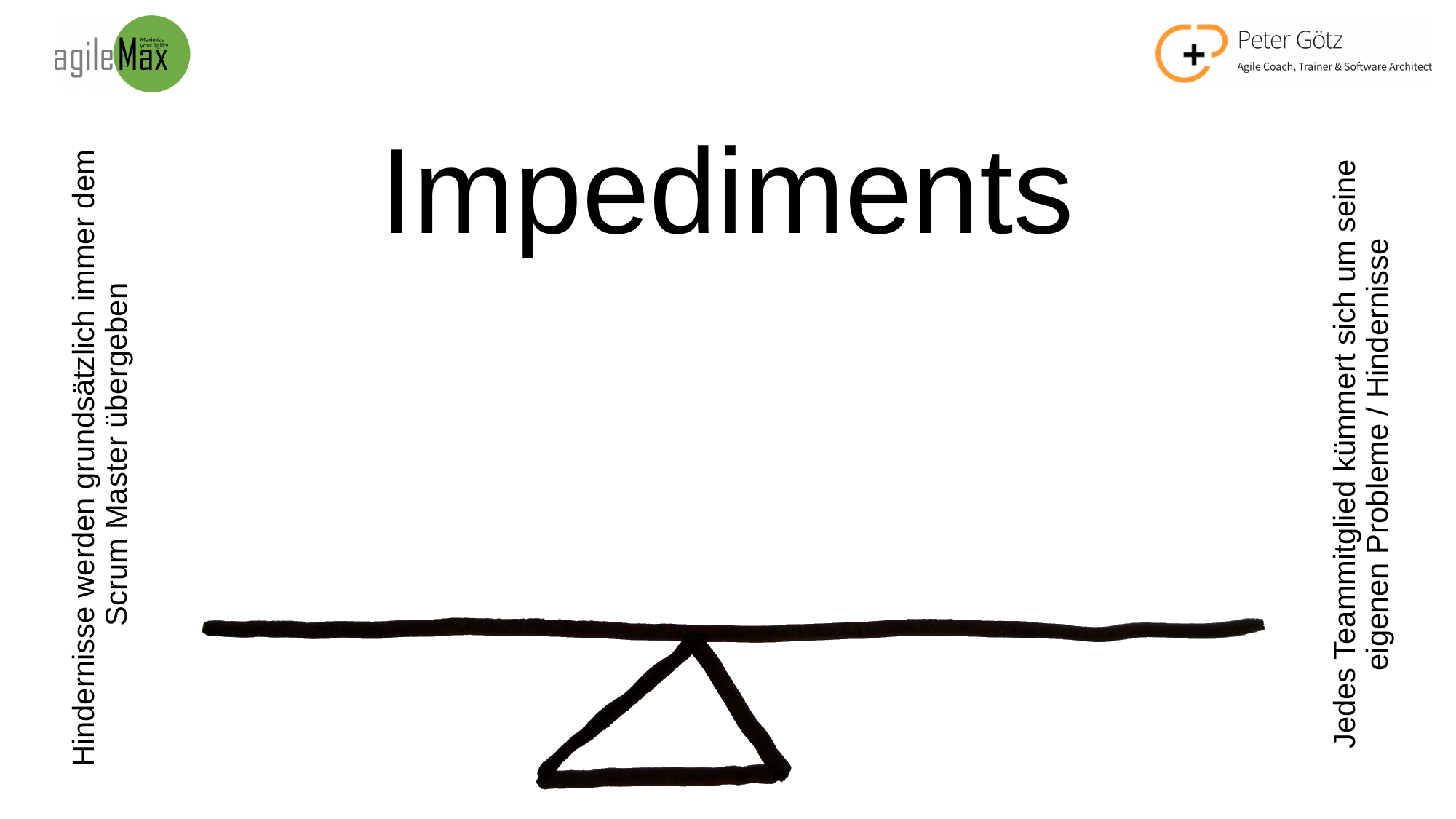

# Impediments
Hindernisse werden grundsätzlich immer dem
Scrum Master übergeben
Jedes Teammitglied kümmert sich um seine eigenen Probleme / Hindernisse